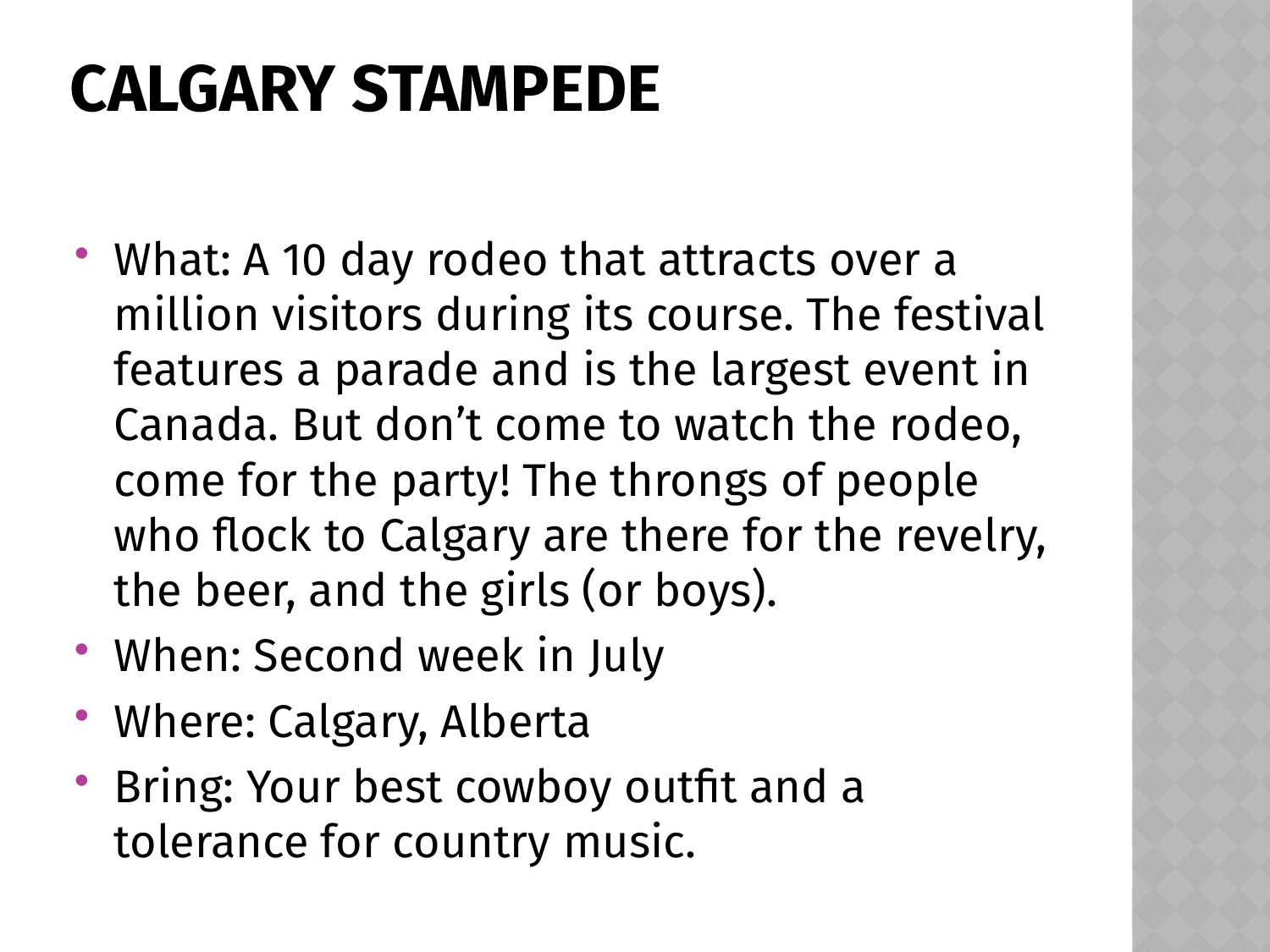

# Calgary Stampede
What: A 10 day rodeo that attracts over a million visitors during its course. The festival features a parade and is the largest event in Canada. But don’t come to watch the rodeo, come for the party! The throngs of people who flock to Calgary are there for the revelry, the beer, and the girls (or boys).
When: Second week in July
Where: Calgary, Alberta
Bring: Your best cowboy outfit and a tolerance for country music.